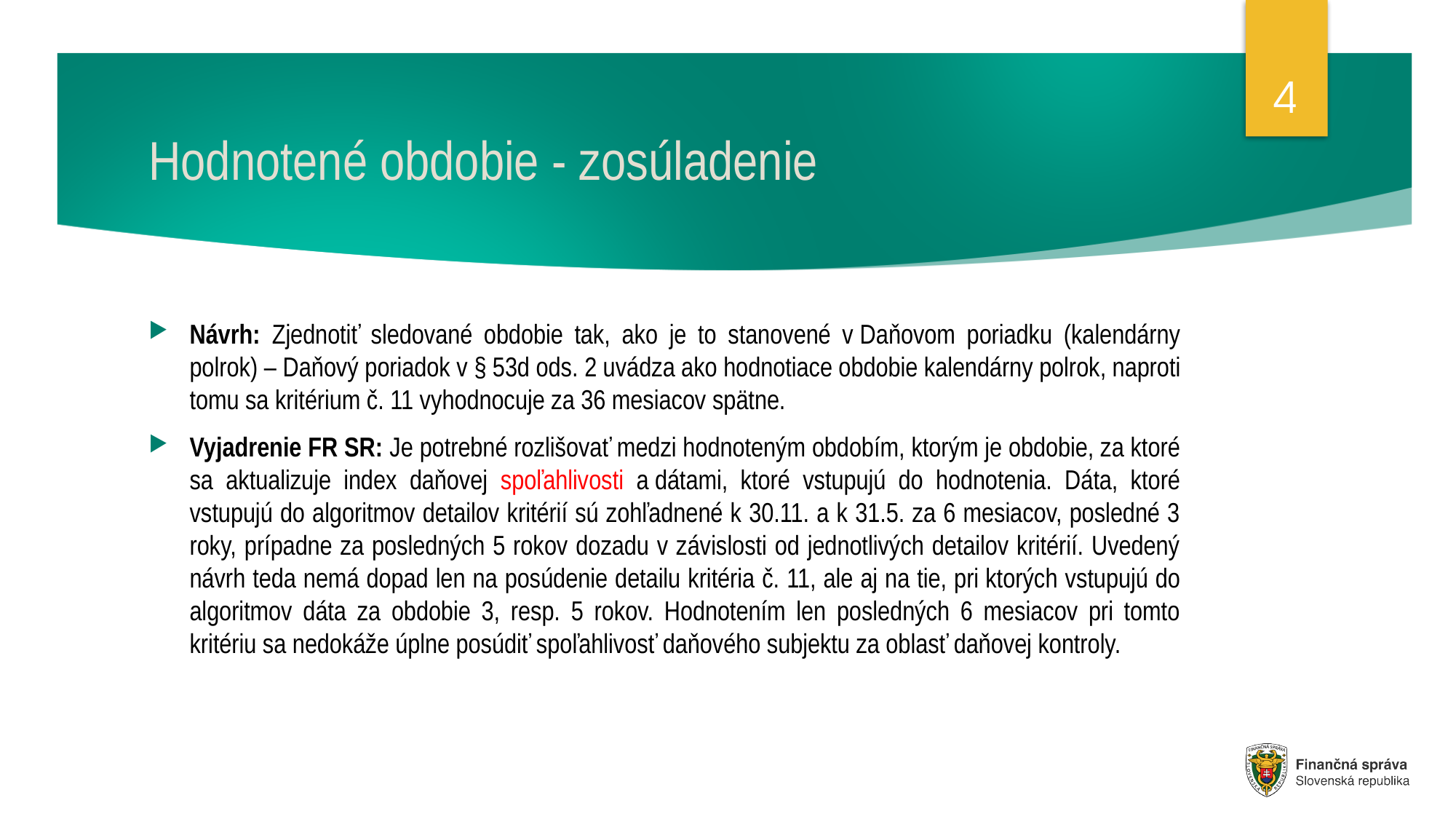

4
# Hodnotené obdobie - zosúladenie
Návrh: Zjednotiť sledované obdobie tak, ako je to stanovené v Daňovom poriadku (kalendárny polrok) – Daňový poriadok v § 53d ods. 2 uvádza ako hodnotiace obdobie kalendárny polrok, naproti tomu sa kritérium č. 11 vyhodnocuje za 36 mesiacov spätne.
Vyjadrenie FR SR: Je potrebné rozlišovať medzi hodnoteným obdobím, ktorým je obdobie, za ktoré sa aktualizuje index daňovej spoľahlivosti a dátami, ktoré vstupujú do hodnotenia. Dáta, ktoré vstupujú do algoritmov detailov kritérií sú zohľadnené k 30.11. a k 31.5. za 6 mesiacov, posledné 3 roky, prípadne za posledných 5 rokov dozadu v závislosti od jednotlivých detailov kritérií. Uvedený návrh teda nemá dopad len na posúdenie detailu kritéria č. 11, ale aj na tie, pri ktorých vstupujú do algoritmov dáta za obdobie 3, resp. 5 rokov. Hodnotením len posledných 6 mesiacov pri tomto kritériu sa nedokáže úplne posúdiť spoľahlivosť daňového subjektu za oblasť daňovej kontroly.